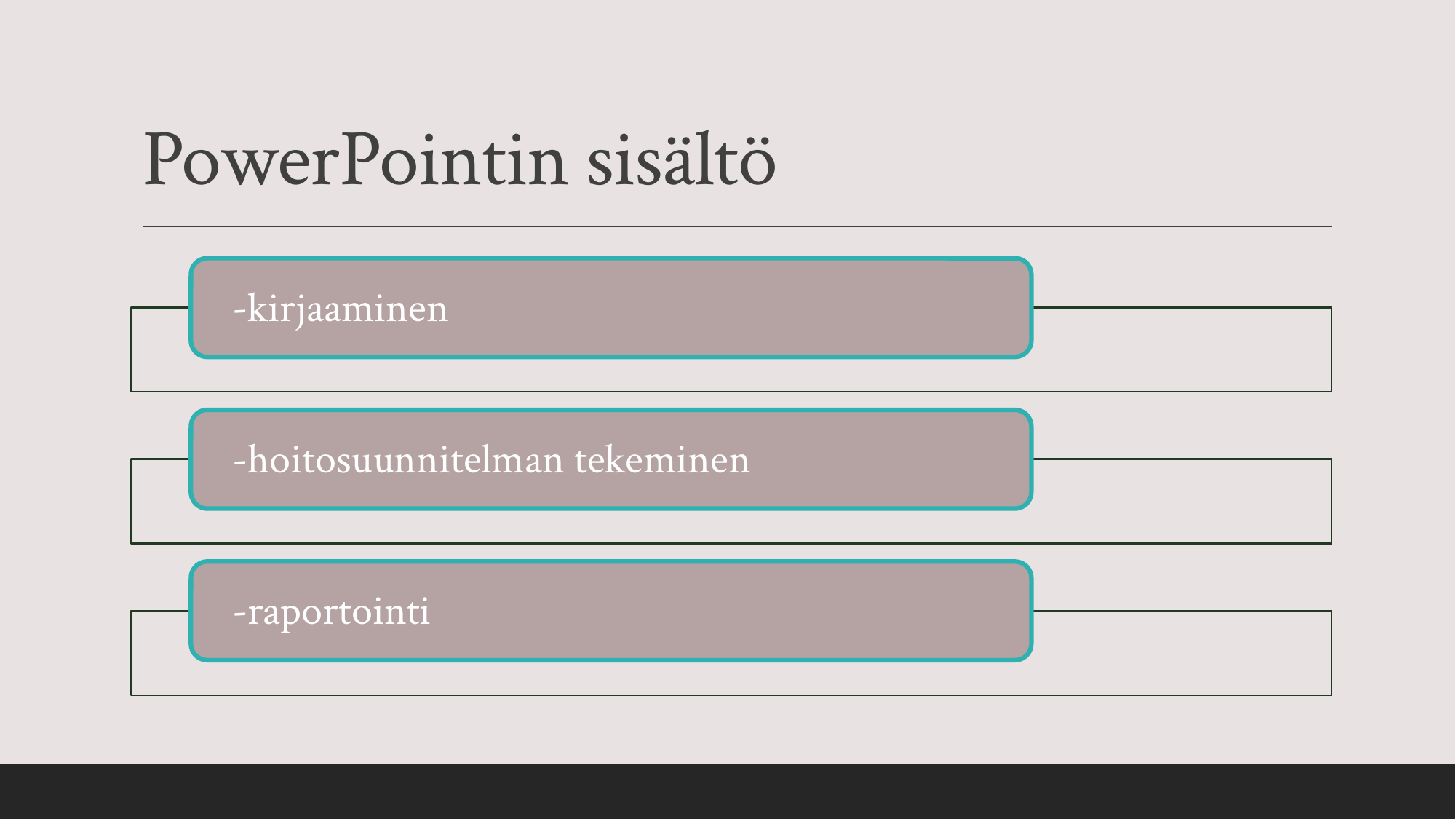

# PowerPointin sisältö
-kirjaaminen
-hoitosuunnitelman tekeminen
-raportointi